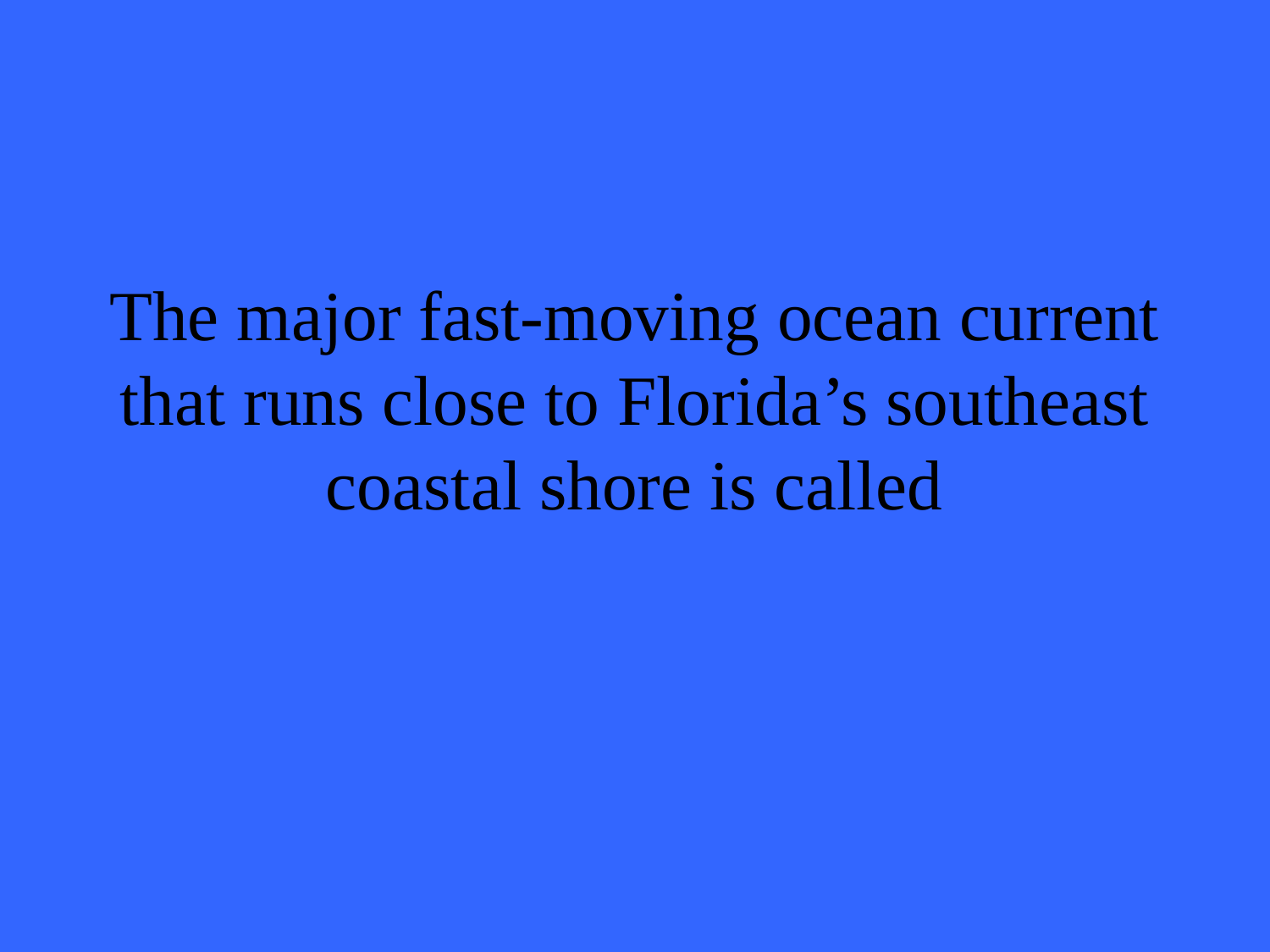

# The major fast-moving ocean current that runs close to Florida’s southeast coastal shore is called